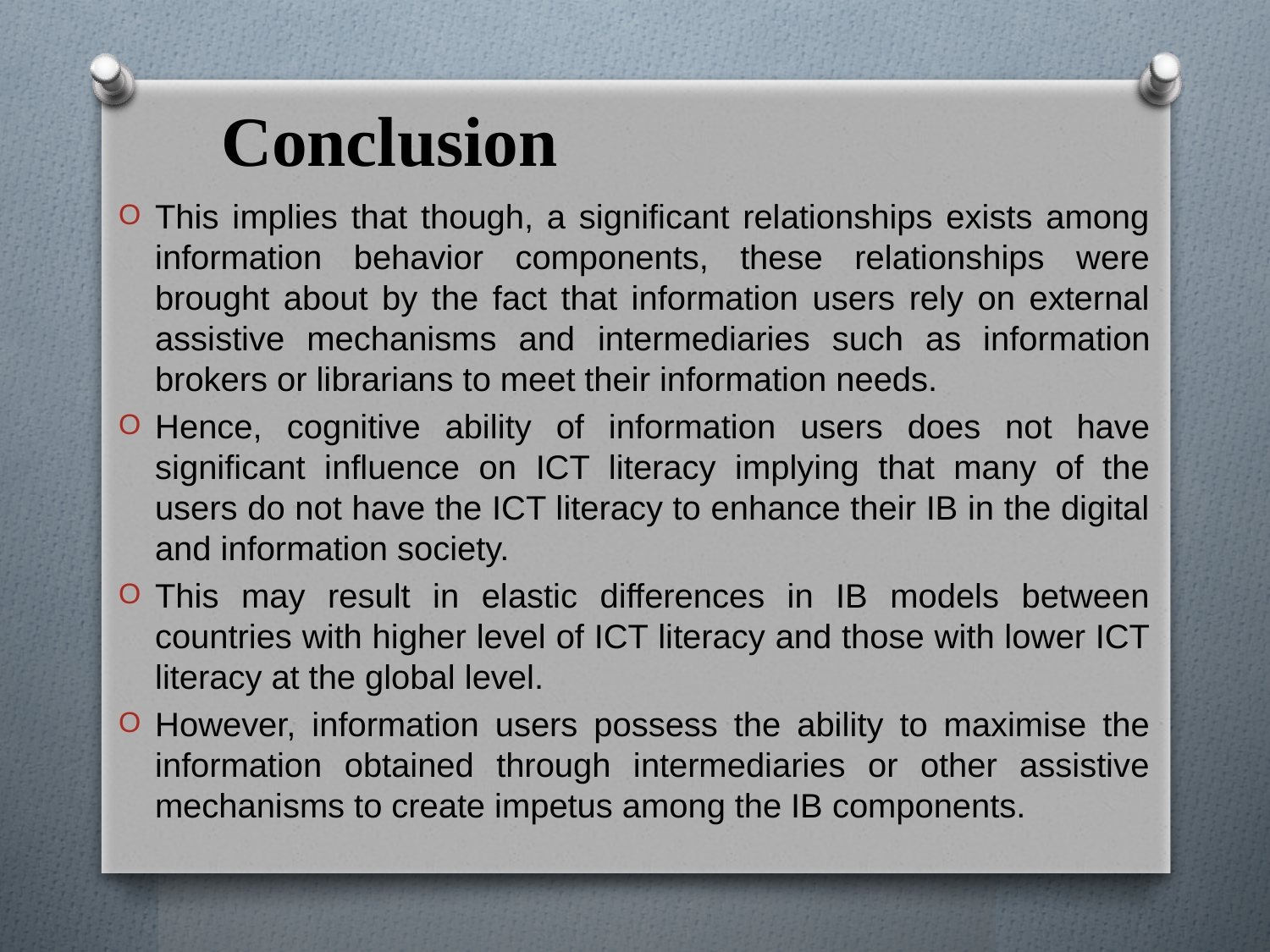

Conclusion
This implies that though, a significant relationships exists among information behavior components, these relationships were brought about by the fact that information users rely on external assistive mechanisms and intermediaries such as information brokers or librarians to meet their information needs.
Hence, cognitive ability of information users does not have significant influence on ICT literacy implying that many of the users do not have the ICT literacy to enhance their IB in the digital and information society.
This may result in elastic differences in IB models between countries with higher level of ICT literacy and those with lower ICT literacy at the global level.
However, information users possess the ability to maximise the information obtained through intermediaries or other assistive mechanisms to create impetus among the IB components.